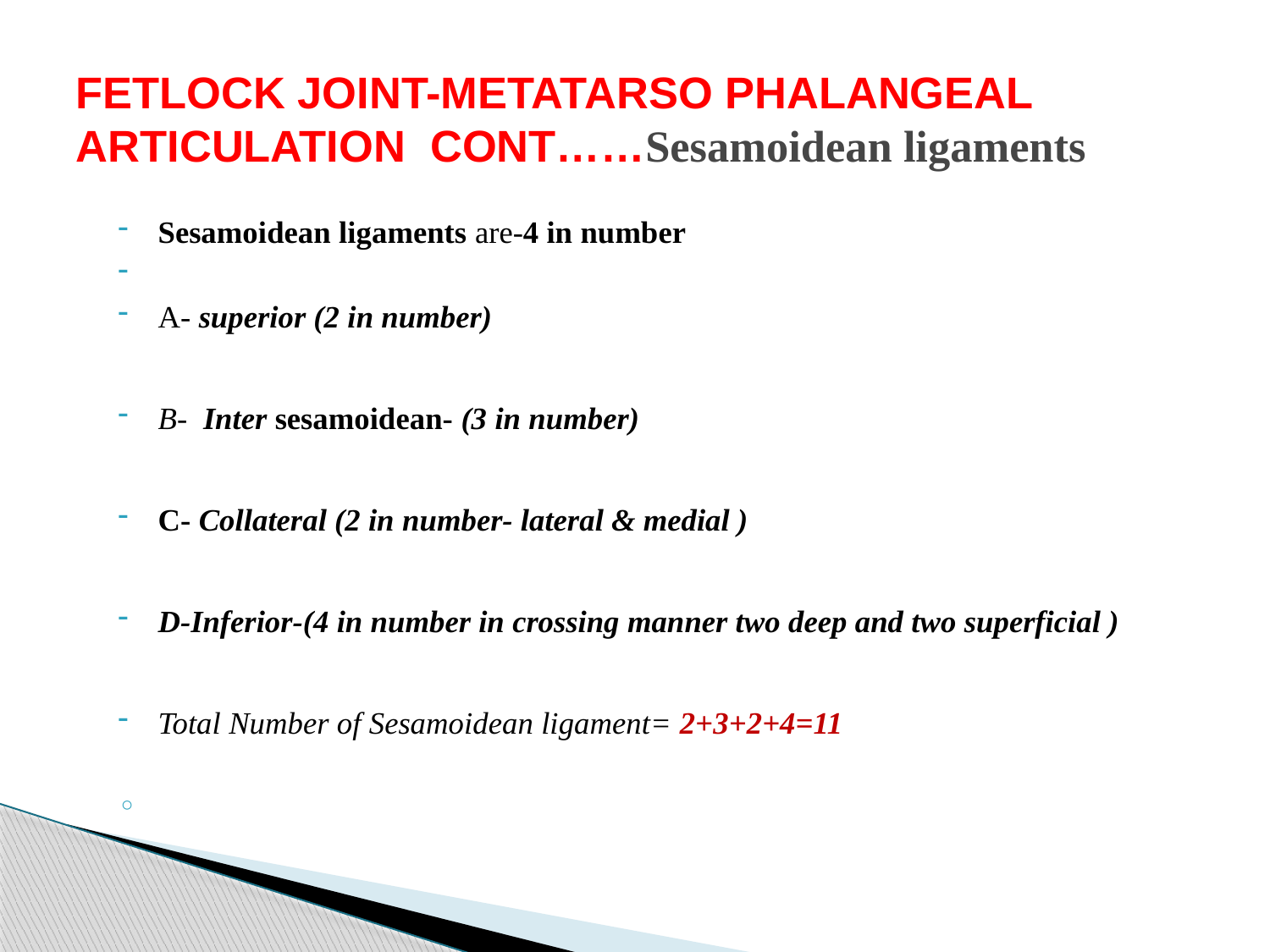

# FETLOCK JOINT-METATARSO PHALANGEAL ARTICULATION  CONT……Sesamoidean ligaments
Sesamoidean ligaments are-4 in number

A- superior (2 in number)

B-  Inter sesamoidean- (3 in number)

C- Collateral (2 in number- lateral & medial )

D-Inferior-(4 in number in crossing manner two deep and two superficial )

Total Number of Sesamoidean ligament= 2+3+2+4=11